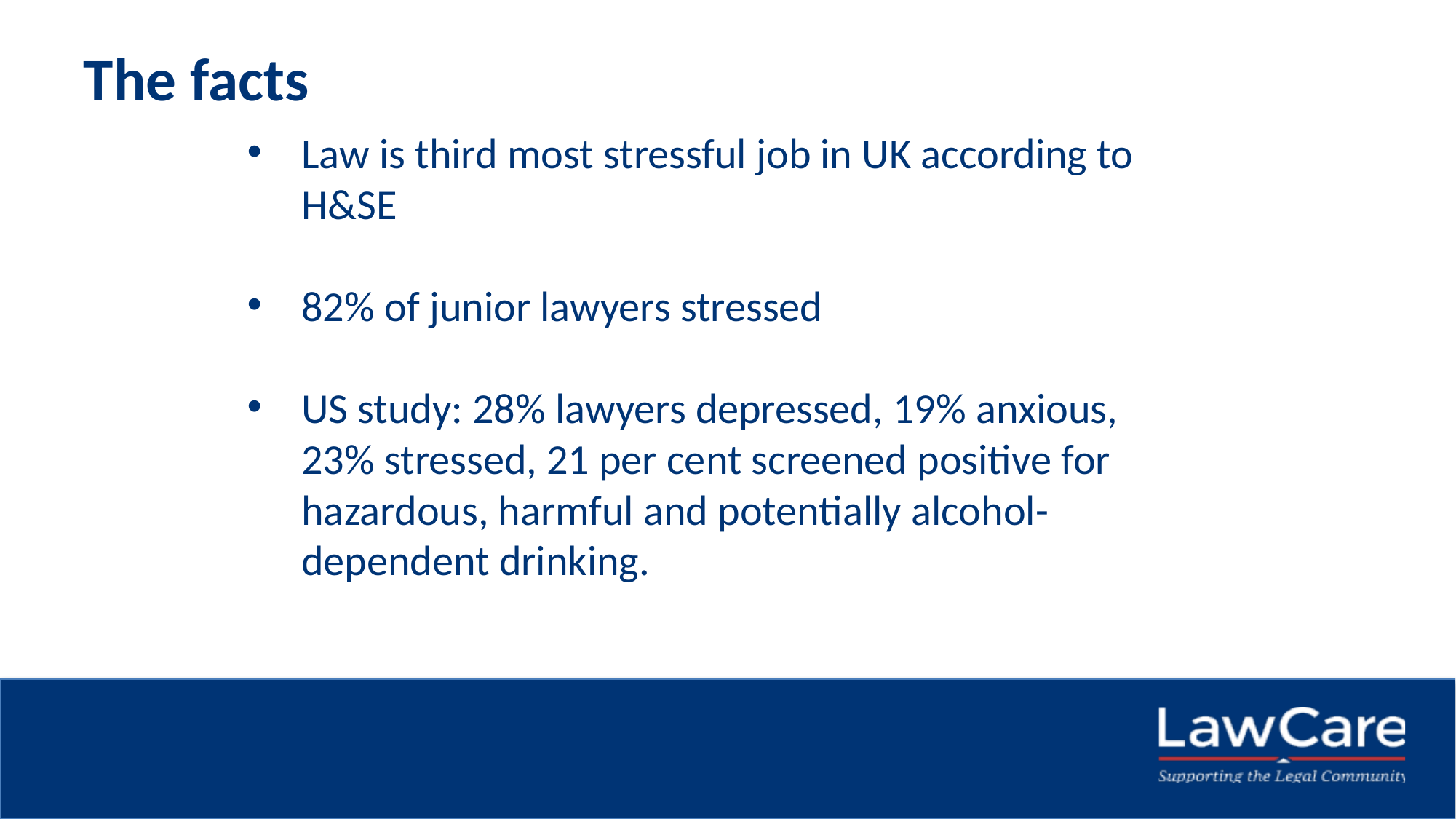

# The facts
Law is third most stressful job in UK according to H&SE

82% of junior lawyers stressed

US study: 28% lawyers depressed, 19% anxious, 23% stressed, 21 per cent screened positive for hazardous, harmful and potentially alcohol-dependent drinking.